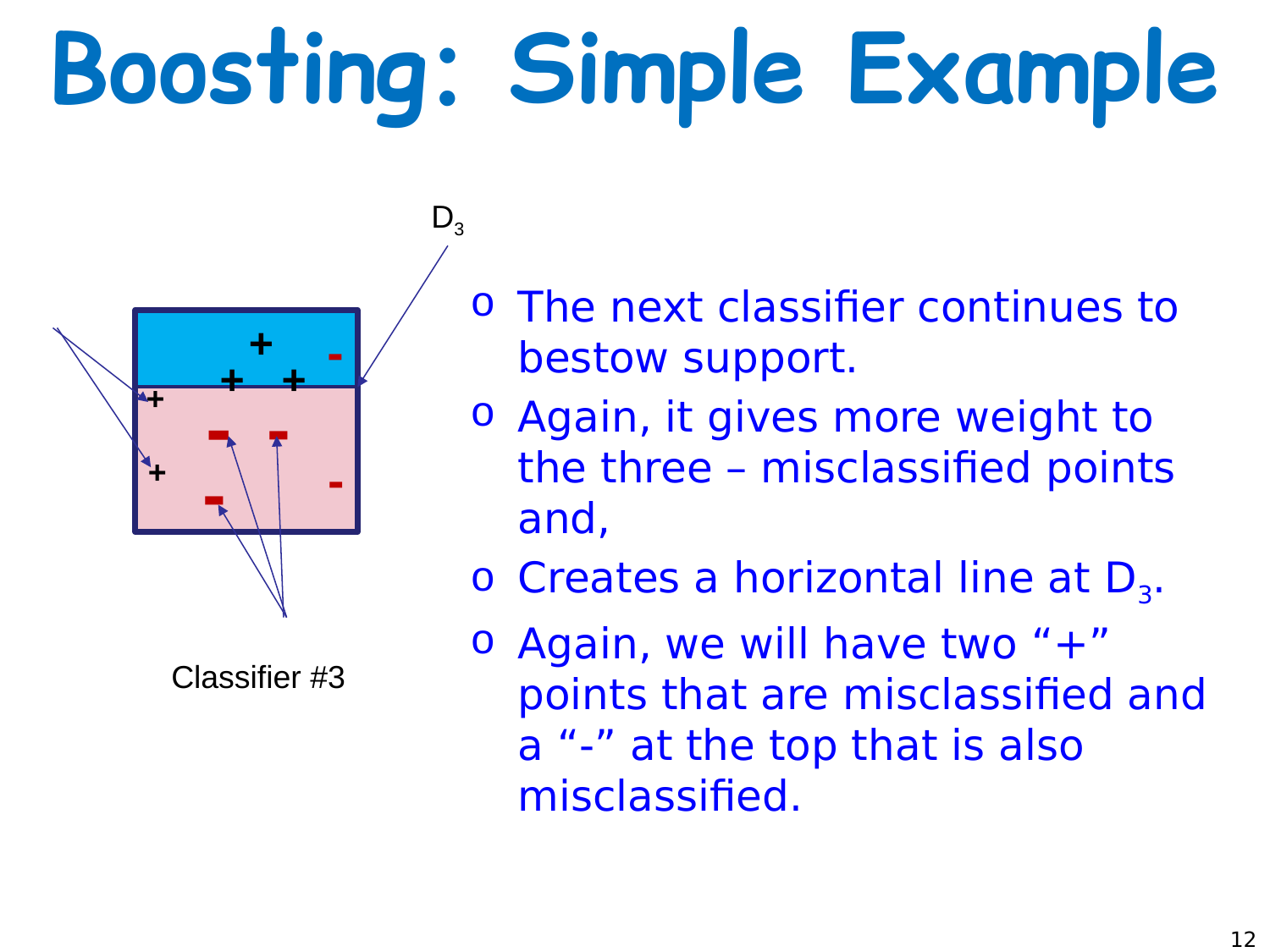

# Boosting: Simple Example
D3
The next classifier continues to bestow support.
Again, it gives more weight to the three – misclassified points and,
Creates a horizontal line at D3.
Again, we will have two “+” points that are misclassified and a “-” at the top that is also misclassified.

+
-
+
+
+
-
-

-
-
+
Classifier #3
12